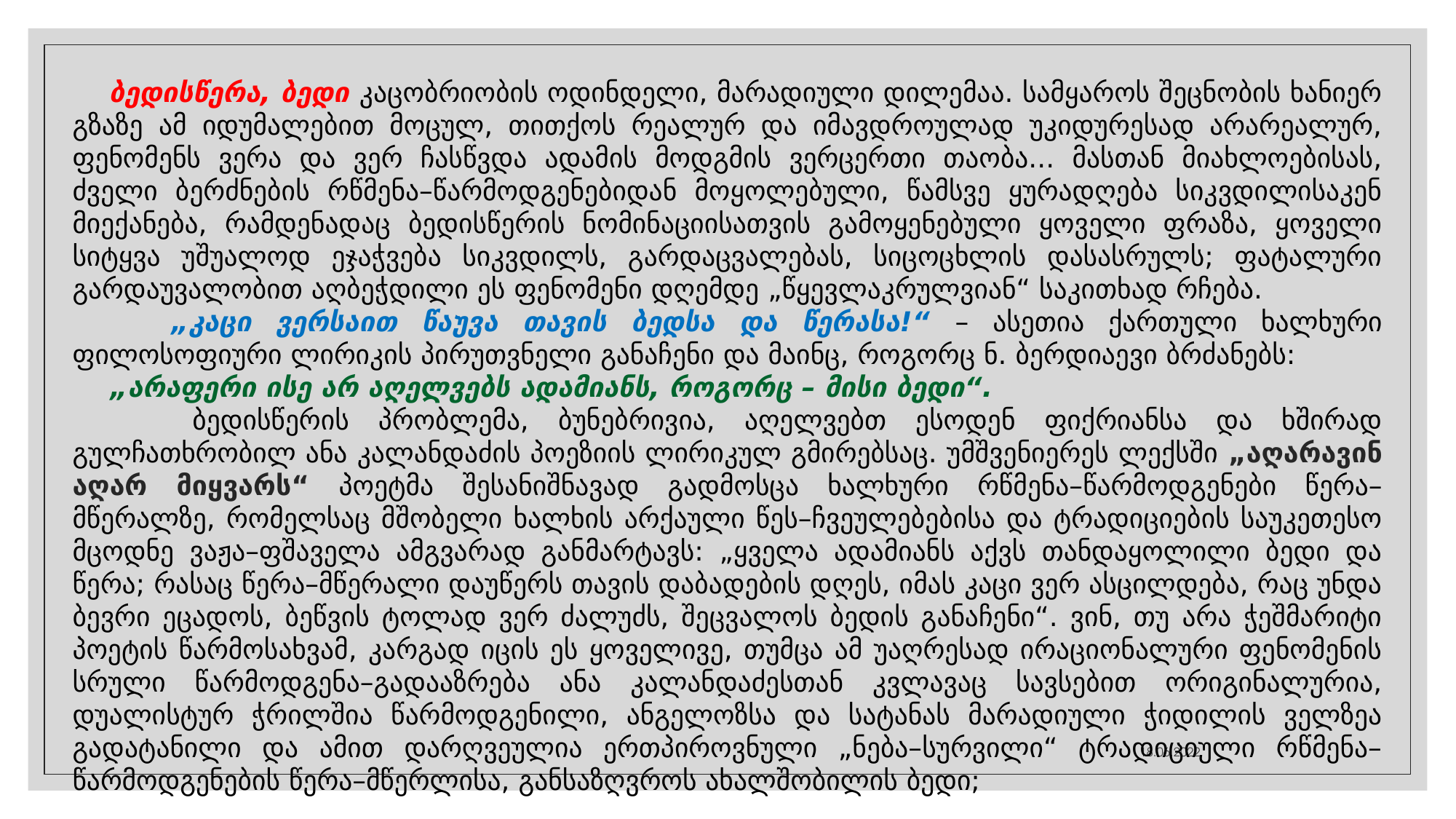

ბედისწერა, ბედი კაცობრიობის ოდინდელი, მარადიული დილემაა. სამყაროს შეცნობის ხანიერ გზაზე ამ იდუმალებით მოცულ, თითქოს რეალურ და იმავდროულად უკიდურესად არარეალურ, ფენომენს ვერა და ვერ ჩასწვდა ადამის მოდგმის ვერცერთი თაობა... მასთან მიახლოებისას, ძველი ბერძნების რწმენა–წარმოდგენებიდან მოყოლებული, წამსვე ყურადღება სიკვდილისაკენ მიექანება, რამდენადაც ბედისწერის ნომინაციისათვის გამოყენებული ყოველი ფრაზა, ყოველი სიტყვა უშუალოდ ეჯაჭვება სიკვდილს, გარდაცვალებას, სიცოცხლის დასასრულს; ფატალური გარდაუვალობით აღბეჭდილი ეს ფენომენი დღემდე „წყევლაკრულვიან“ საკითხად რჩება.
    „კაცი ვერსაით წაუვა თავის ბედსა და წერასა!“ – ასეთია ქართული ხალხური ფილოსოფიური ლირიკის პირუთვნელი განაჩენი და მაინც, როგორც ნ. ბერდიაევი ბრძანებს:
    „არაფერი ისე არ აღელვებს ადამიანს, როგორც – მისი ბედი“.
    ბედისწერის პრობლემა, ბუნებრივია, აღელვებთ ესოდენ ფიქრიანსა და ხშირად გულჩათხრობილ ანა კალანდაძის პოეზიის ლირიკულ გმირებსაც. უმშვენიერეს ლექსში „აღარავინ აღარ მიყვარს“ პოეტმა შესანიშნავად გადმოსცა ხალხური რწმენა–წარმოდგენები წერა–მწერალზე, რომელსაც მშობელი ხალხის არქაული წეს–ჩვეულებებისა და ტრადიციების საუკეთესო მცოდნე ვაჟა–ფშაველა ამგვარად განმარტავს: „ყველა ადამიანს აქვს თანდაყოლილი ბედი და წერა; რასაც წერა–მწერალი დაუწერს თავის დაბადების დღეს, იმას კაცი ვერ ასცილდება, რაც უნდა ბევრი ეცადოს, ბეწვის ტოლად ვერ ძალუძს, შეცვალოს ბედის განაჩენი“. ვინ, თუ არა ჭეშმარიტი პოეტის წარმოსახვამ, კარგად იცის ეს ყოველივე, თუმცა ამ უაღრესად ირაციონალური ფენომენის სრული წარმოდგენა–გადააზრება ანა კალანდაძესთან კვლავაც სავსებით ორიგინალურია, დუალისტურ ჭრილშია წარმოდგენილი, ანგელოზსა და სატანას მარადიული ჭიდილის ველზეა გადატანილი და ამით დარღვეულია ერთპიროვნული „ნება–სურვილი“ ტრადიციული რწმენა–წარმოდგენების წერა–მწერლისა, განსაზღვროს ახალშობილის ბედი;
18.06.2022